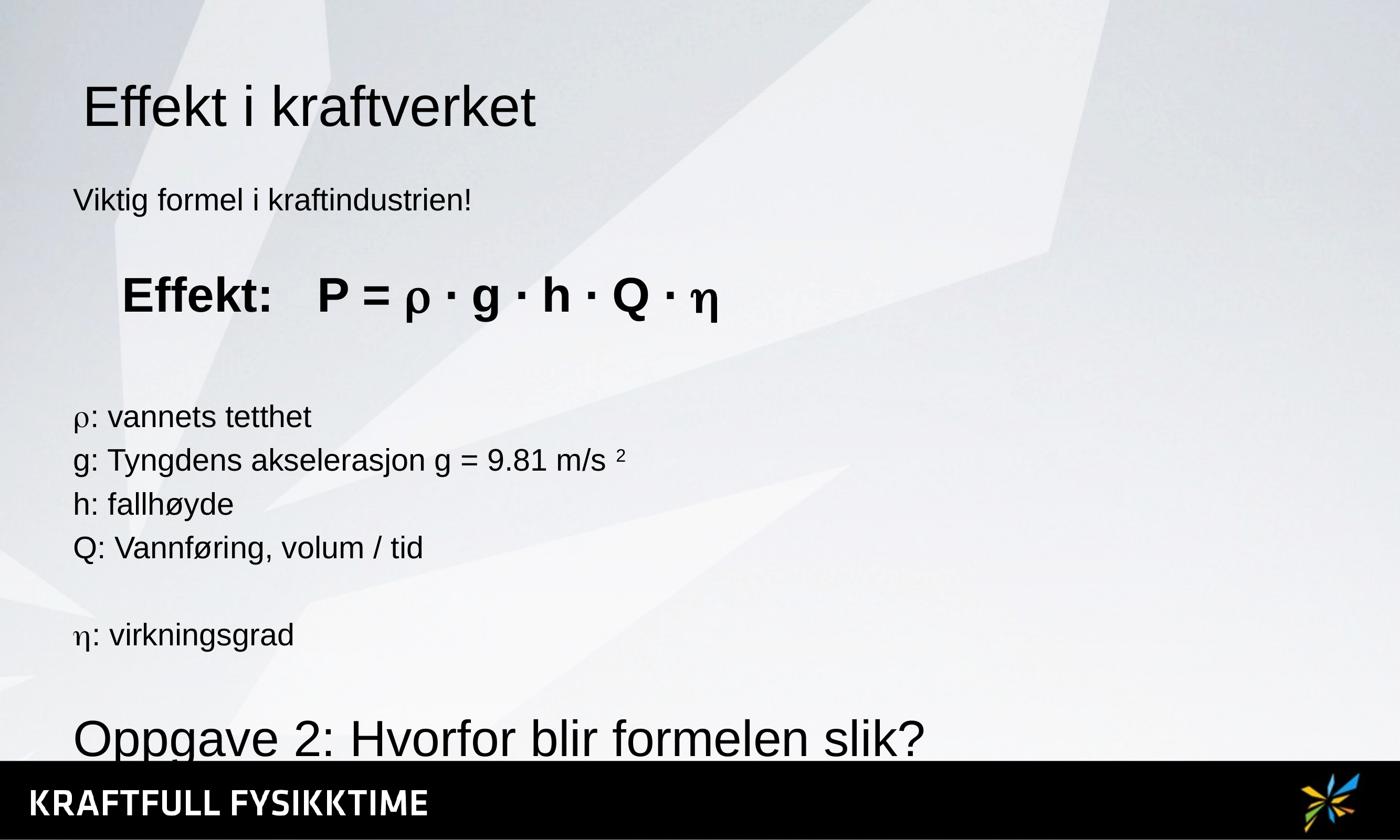

# Effekt i kraftverket
Viktig formel i kraftindustrien!

	Effekt: 	P = ρ ∙ g ∙ h ∙ Q ∙ η

ρ: vannets tetthet
g: Tyngdens akselerasjon g = 9.81 m/s 2
h: fallhøyde
Q: Vannføring, volum / tid

η: virkningsgrad

Oppgave 2: Hvorfor blir formelen slik?